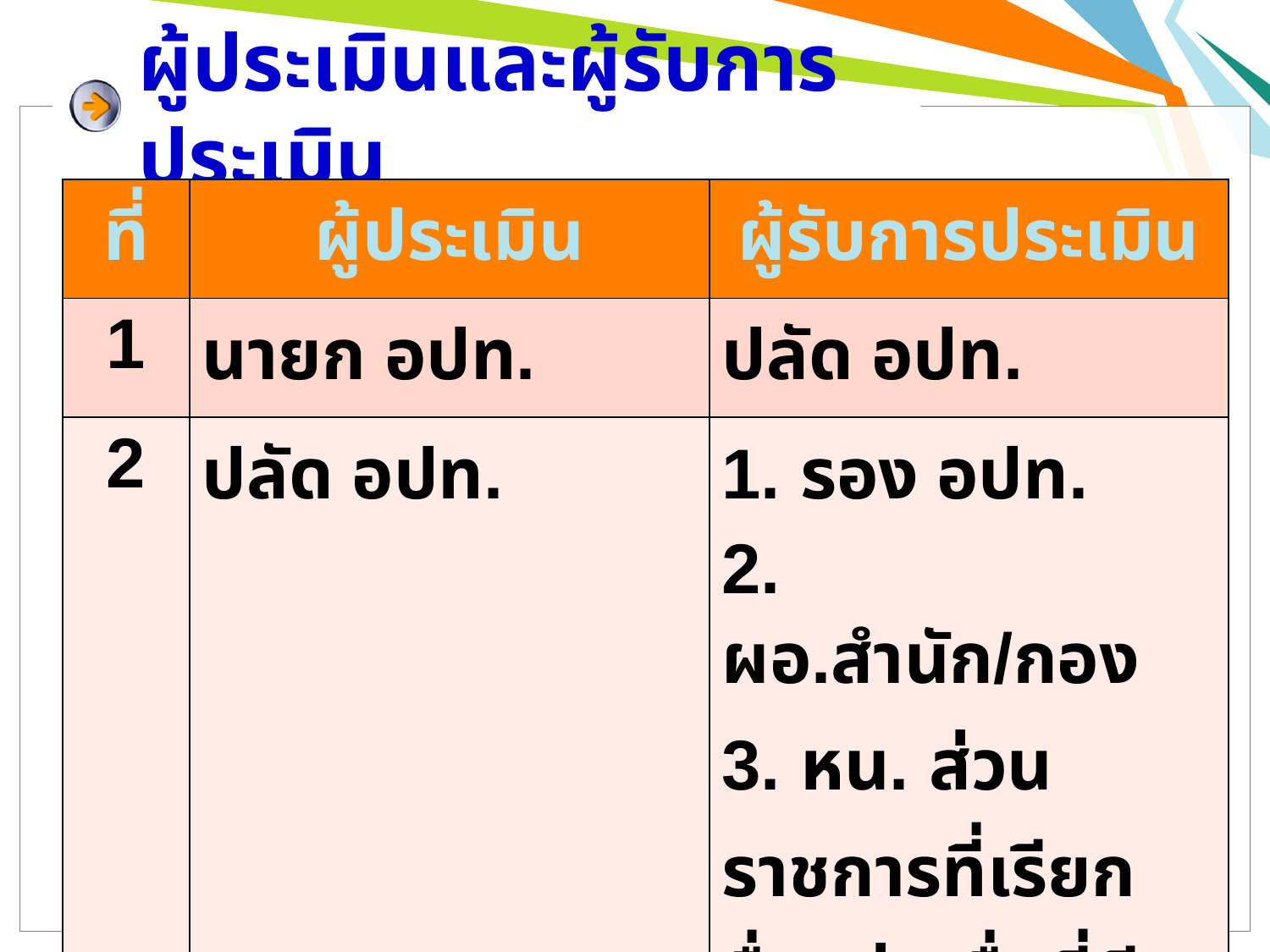

# ผู้ประเมินและผู้รับการประเมิน
| ที่ | ผู้ประเมิน | ผู้รับการประเมิน |
| --- | --- | --- |
| 1 | นายก อปท. | ปลัด อปท. |
| 2 | ปลัด อปท. | 1. รอง อปท. 2. ผอ.สำนัก/กอง 3. หน. ส่วนราชการที่เรียกชื่ออย่างอื่นที่มีฐานะเทียบเท่าสำนัก/กอง |